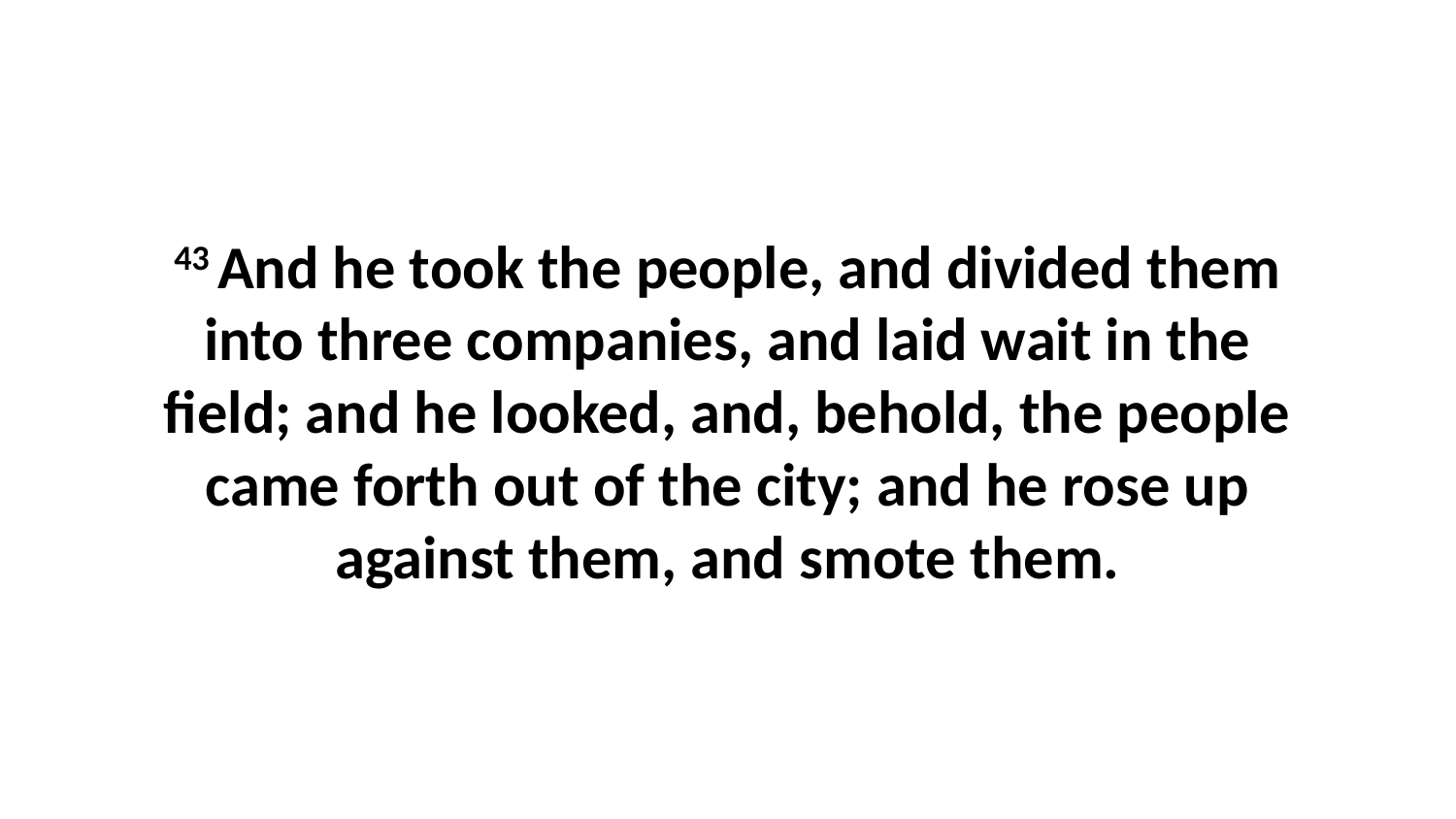

43 And he took the people, and divided them into three companies, and laid wait in the field; and he looked, and, behold, the people came forth out of the city; and he rose up against them, and smote them.